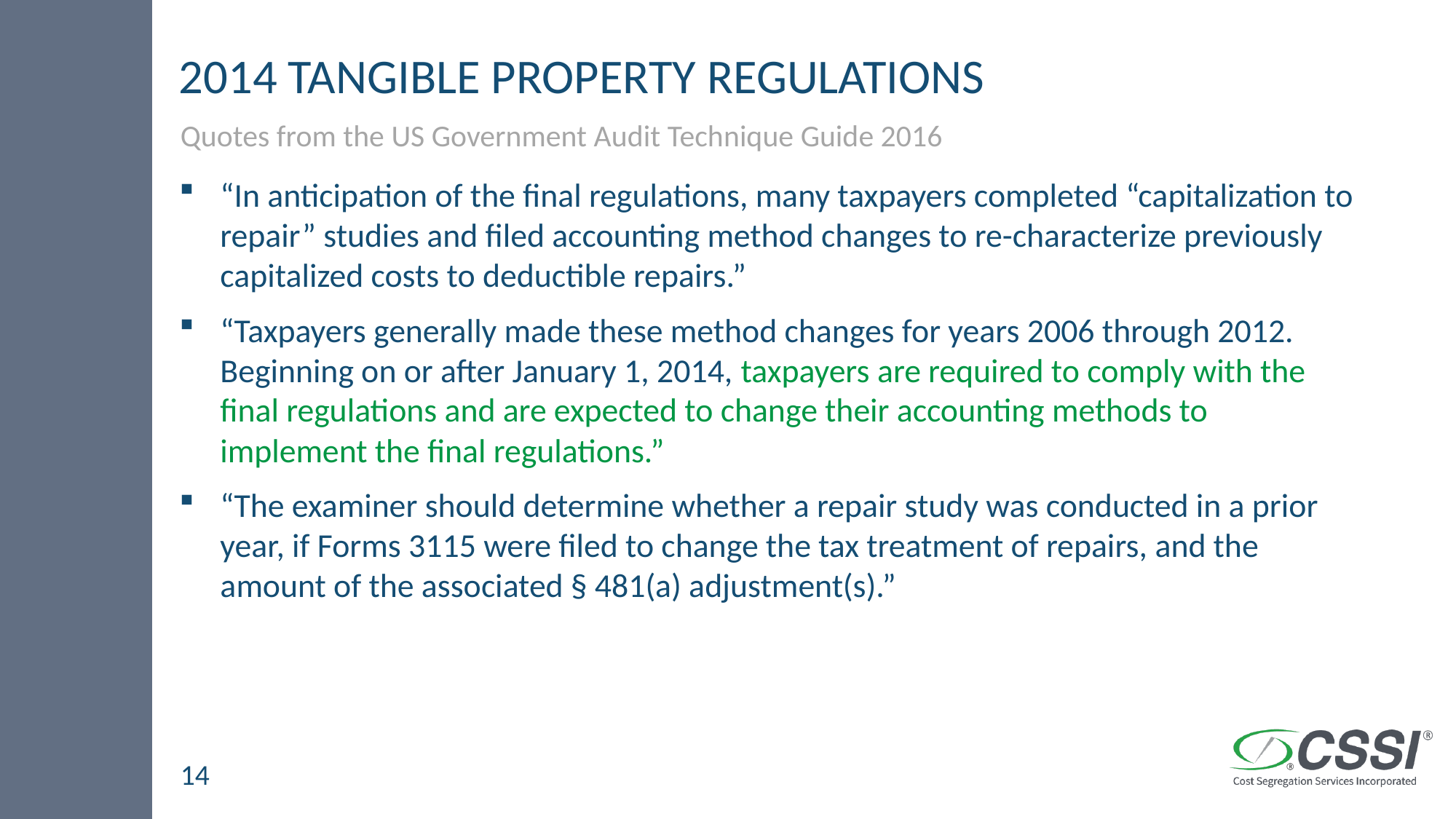

# 2014 TANGIBLE PROPERTY REGULATIONS
Quotes from the US Government Audit Technique Guide 2016

“In anticipation of the final regulations, many taxpayers completed “capitalization to repair” studies and filed accounting method changes to re-characterize previously capitalized costs to deductible repairs.”
“Taxpayers generally made these method changes for years 2006 through 2012. Beginning on or after January 1, 2014, taxpayers are required to comply with the final regulations and are expected to change their accounting methods to implement the final regulations.”
“The examiner should determine whether a repair study was conducted in a prior year, if Forms 3115 were filed to change the tax treatment of repairs, and the amount of the associated § 481(a) adjustment(s).”

14